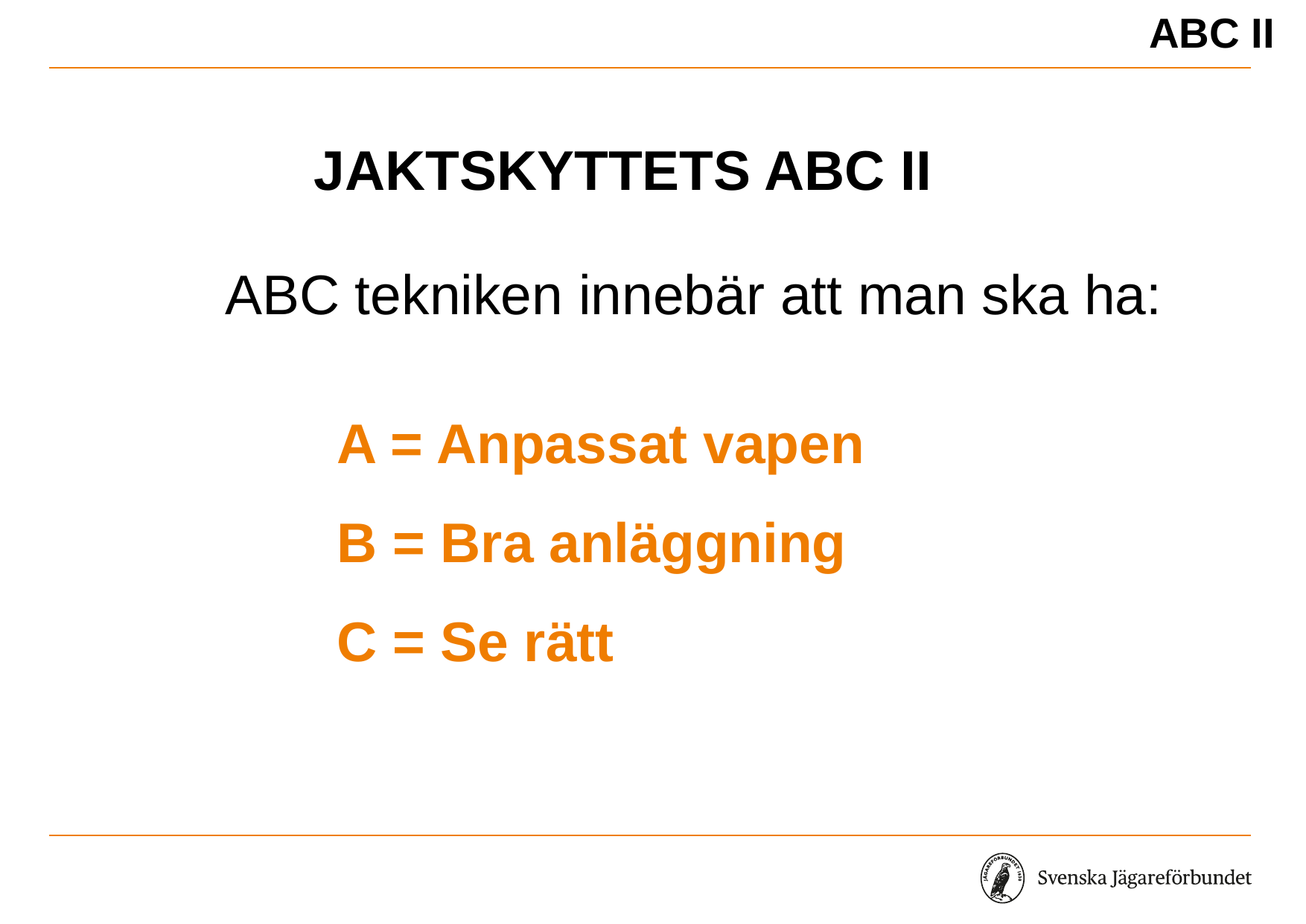

ABC II
# Jaktskyttets ABC II

		ABC tekniken innebär att man ska ha:

			A = Anpassat vapen

			B = Bra anläggning

			C = Se rätt